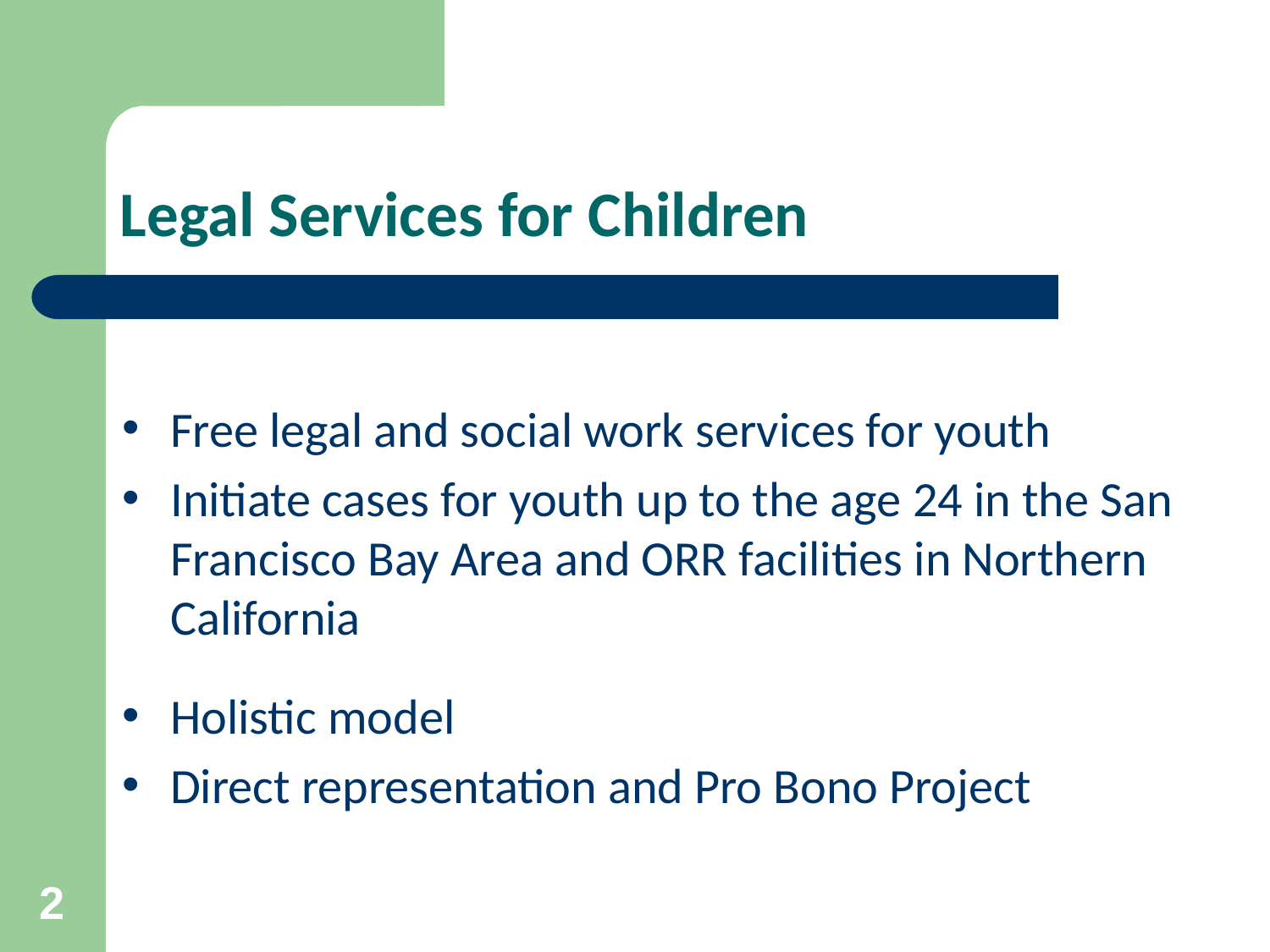

Legal Services for Children

Free legal and social work services for youth
Initiate cases for youth up to the age 24 in the San Francisco Bay Area and ORR facilities in Northern California
Holistic model
Direct representation and Pro Bono Project

2